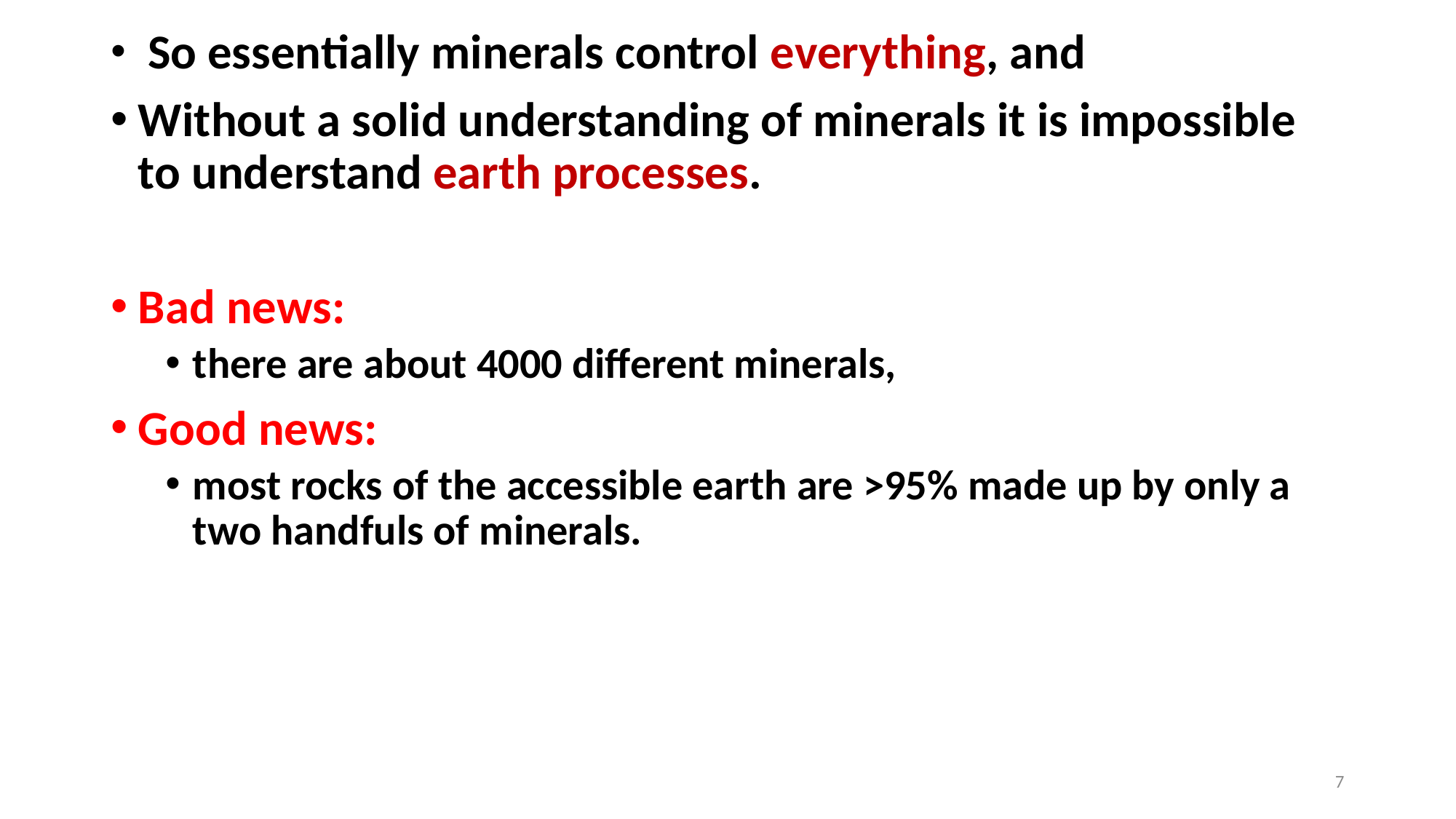

So essentially minerals control everything, and
Without a solid understanding of minerals it is impossible to understand earth processes.

Bad news:
there are about 4000 different minerals,
Good news:
most rocks of the accessible earth are >95% made up by only a two handfuls of minerals.

7